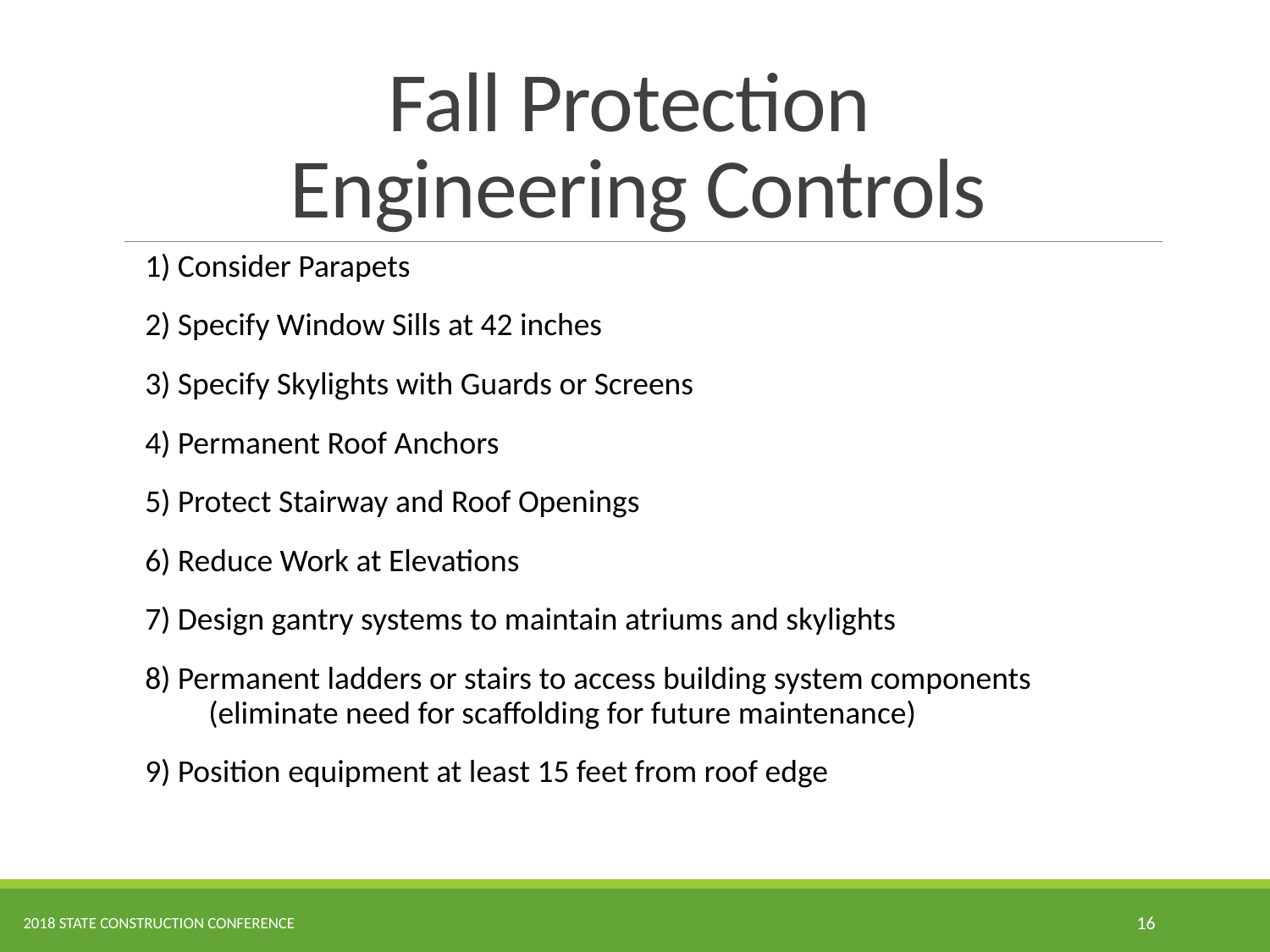

# Fall Protection Engineering Controls
1) Consider Parapets
2) Specify Window Sills at 42 inches
3) Specify Skylights with Guards or Screens
4) Permanent Roof Anchors
5) Protect Stairway and Roof Openings
6) Reduce Work at Elevations
7) Design gantry systems to maintain atriums and skylights
8) Permanent ladders or stairs to access building system components (eliminate need for scaffolding for future maintenance)
9) Position equipment at least 15 feet from roof edge

2018 State Construction Conference
16